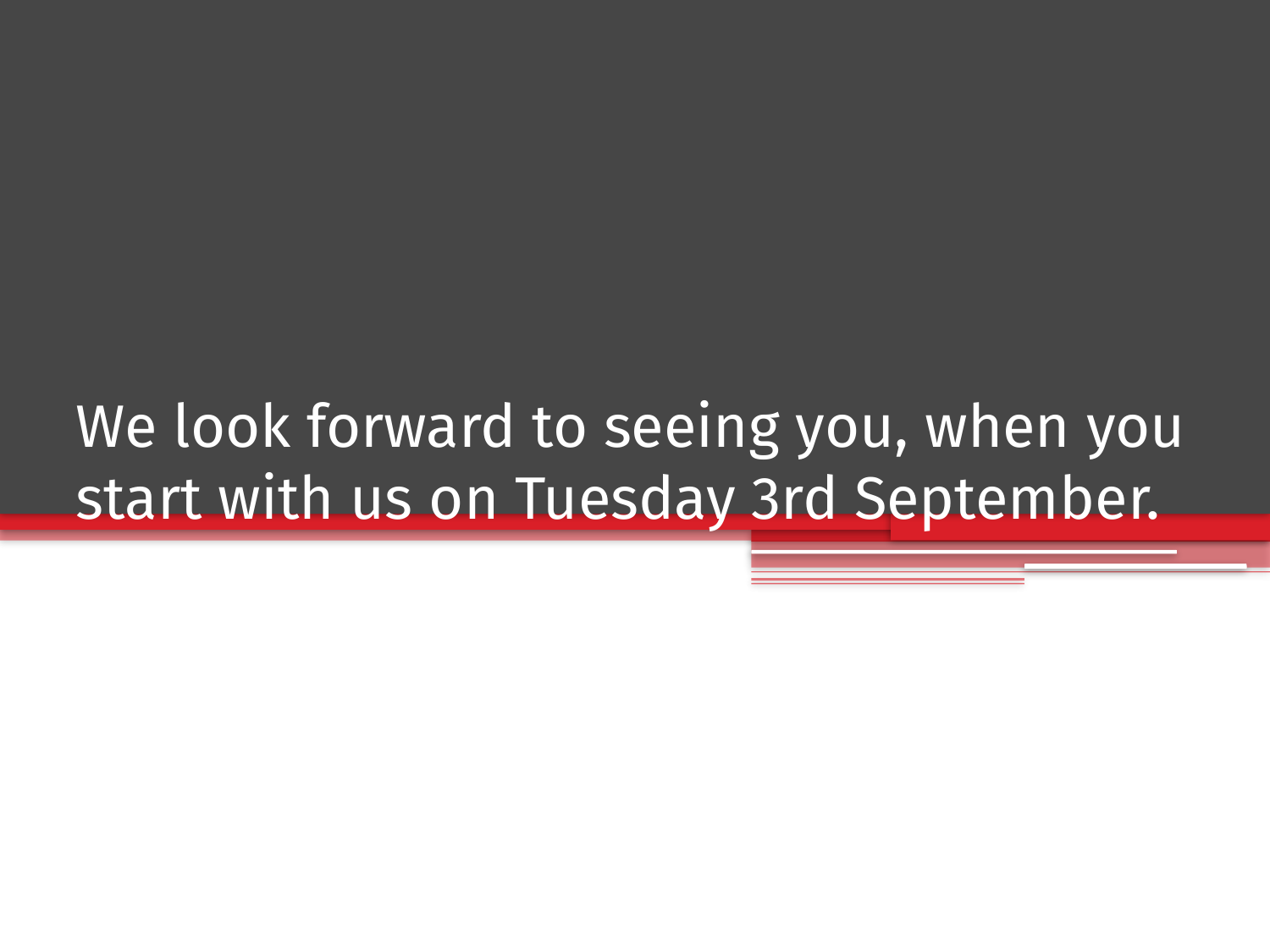

# We look forward to seeing you, when you start with us on Tuesday 3rd September.